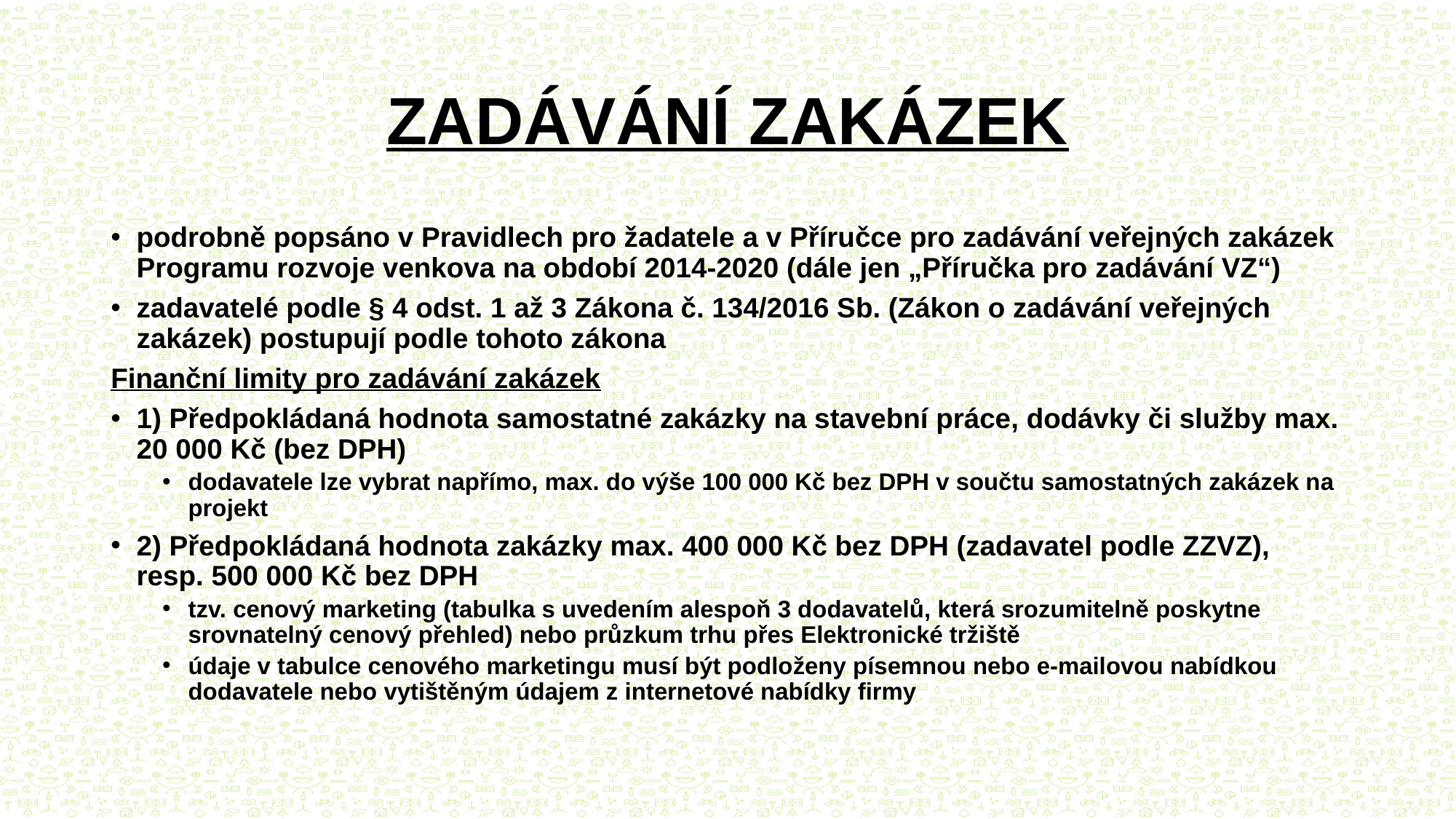

# ZADÁVÁNÍ ZAKÁZEK
podrobně popsáno v Pravidlech pro žadatele a v Příručce pro zadávání veřejných zakázek Programu rozvoje venkova na období 2014-2020 (dále jen „Příručka pro zadávání VZ“)
zadavatelé podle § 4 odst. 1 až 3 Zákona č. 134/2016 Sb. (Zákon o zadávání veřejných zakázek) postupují podle tohoto zákona
Finanční limity pro zadávání zakázek
1) Předpokládaná hodnota samostatné zakázky na stavební práce, dodávky či služby max. 20 000 Kč (bez DPH)
dodavatele lze vybrat napřímo, max. do výše 100 000 Kč bez DPH v součtu samostatných zakázek na projekt
2) Předpokládaná hodnota zakázky max. 400 000 Kč bez DPH (zadavatel podle ZZVZ), resp. 500 000 Kč bez DPH
tzv. cenový marketing (tabulka s uvedením alespoň 3 dodavatelů, která srozumitelně poskytne srovnatelný cenový přehled) nebo průzkum trhu přes Elektronické tržiště
údaje v tabulce cenového marketingu musí být podloženy písemnou nebo e-mailovou nabídkou dodavatele nebo vytištěným údajem z internetové nabídky firmy